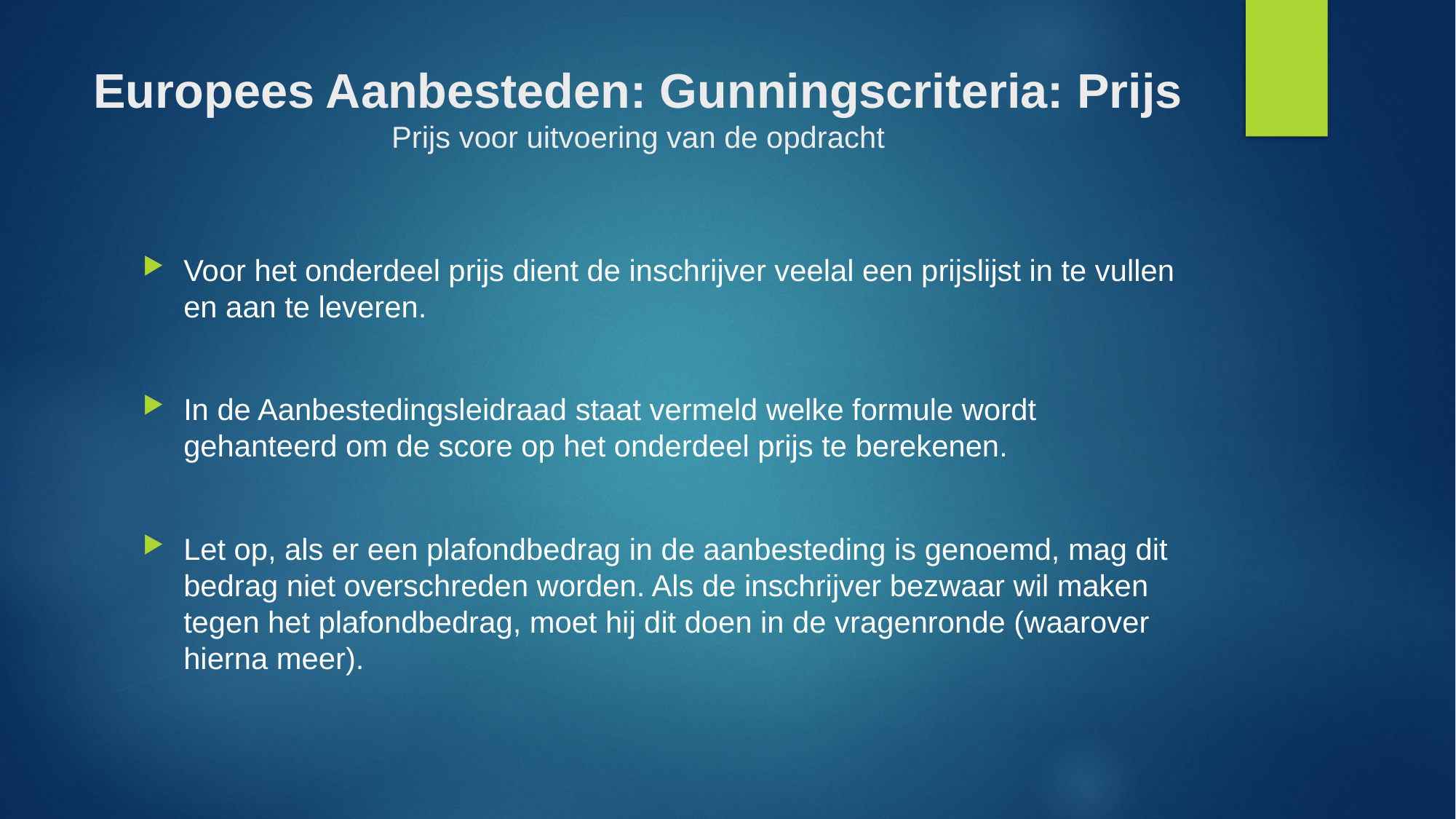

# Europees Aanbesteden: Gunningscriteria: Prijs Prijs voor uitvoering van de opdracht
Voor het onderdeel prijs dient de inschrijver veelal een prijslijst in te vullen en aan te leveren.

In de Aanbestedingsleidraad staat vermeld welke formule wordt gehanteerd om de score op het onderdeel prijs te berekenen.

Let op, als er een plafondbedrag in de aanbesteding is genoemd, mag dit bedrag niet overschreden worden. Als de inschrijver bezwaar wil maken tegen het plafondbedrag, moet hij dit doen in de vragenronde (waarover hierna meer).